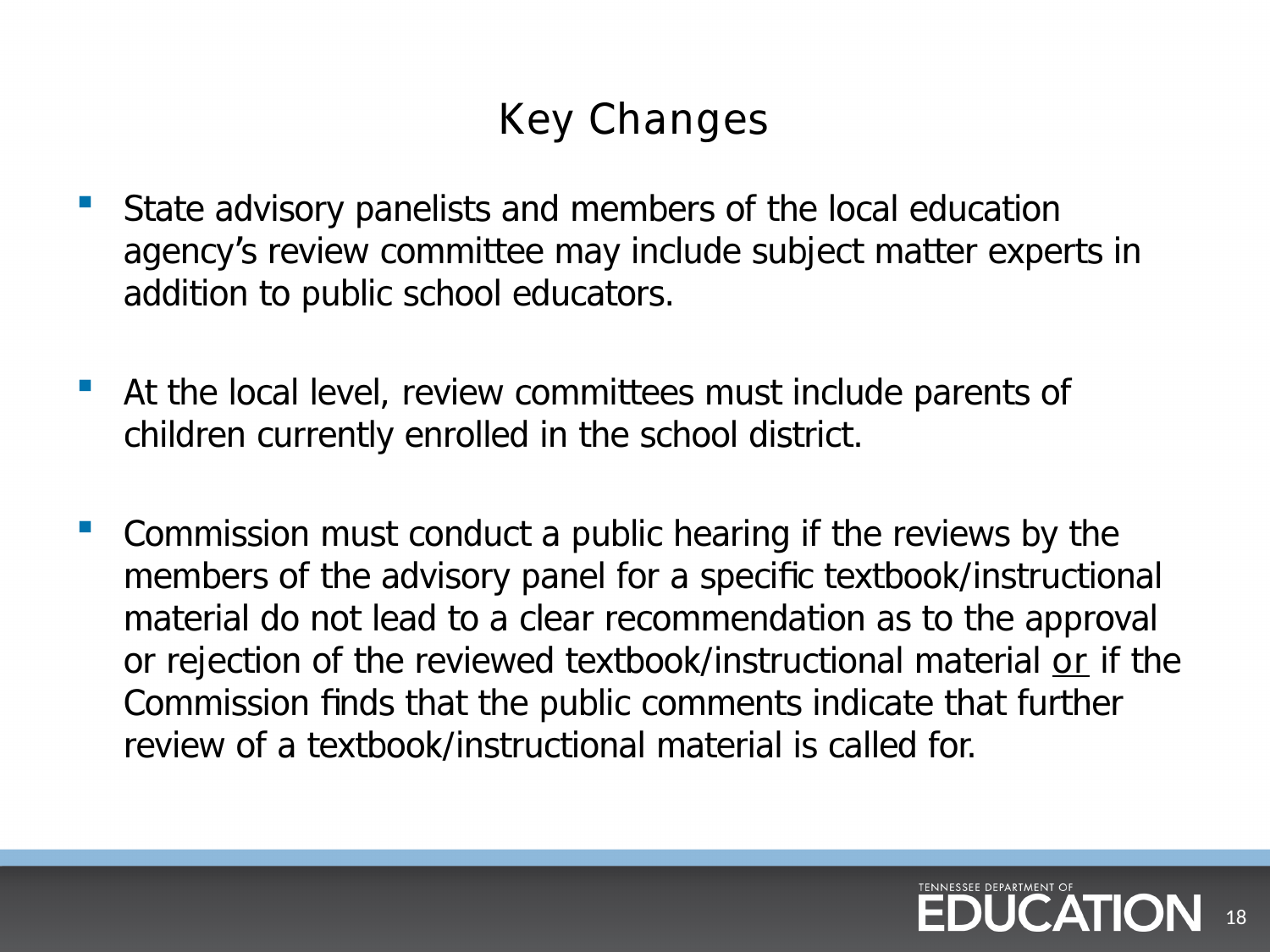

# Key Changes
State advisory panelists and members of the local education agency’s review committee may include subject matter experts in addition to public school educators.

At the local level, review committees must include parents of children currently enrolled in the school district.

Commission must conduct a public hearing if the reviews by the members of the advisory panel for a specific textbook/instructional material do not lead to a clear recommendation as to the approval or rejection of the reviewed textbook/instructional material or if the Commission finds that the public comments indicate that further review of a textbook/instructional material is called for.

18